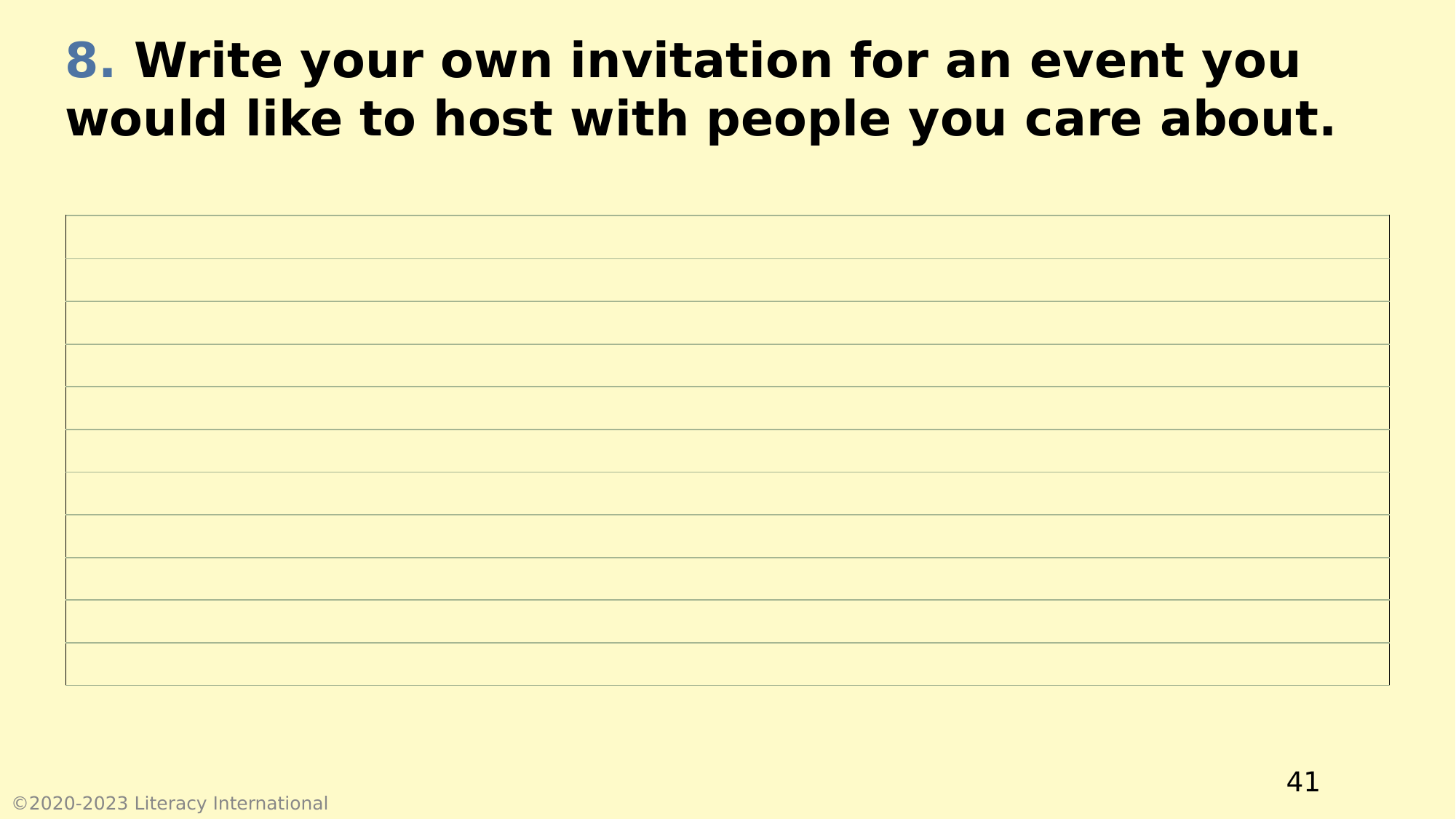

8. Write your own invitation for an event you would like to host with people you care about.
|  |
| --- |
|  |
|  |
|  |
|  |
|  |
|  |
|  |
|  |
|  |
|  |
41
©2020-2023 Literacy International